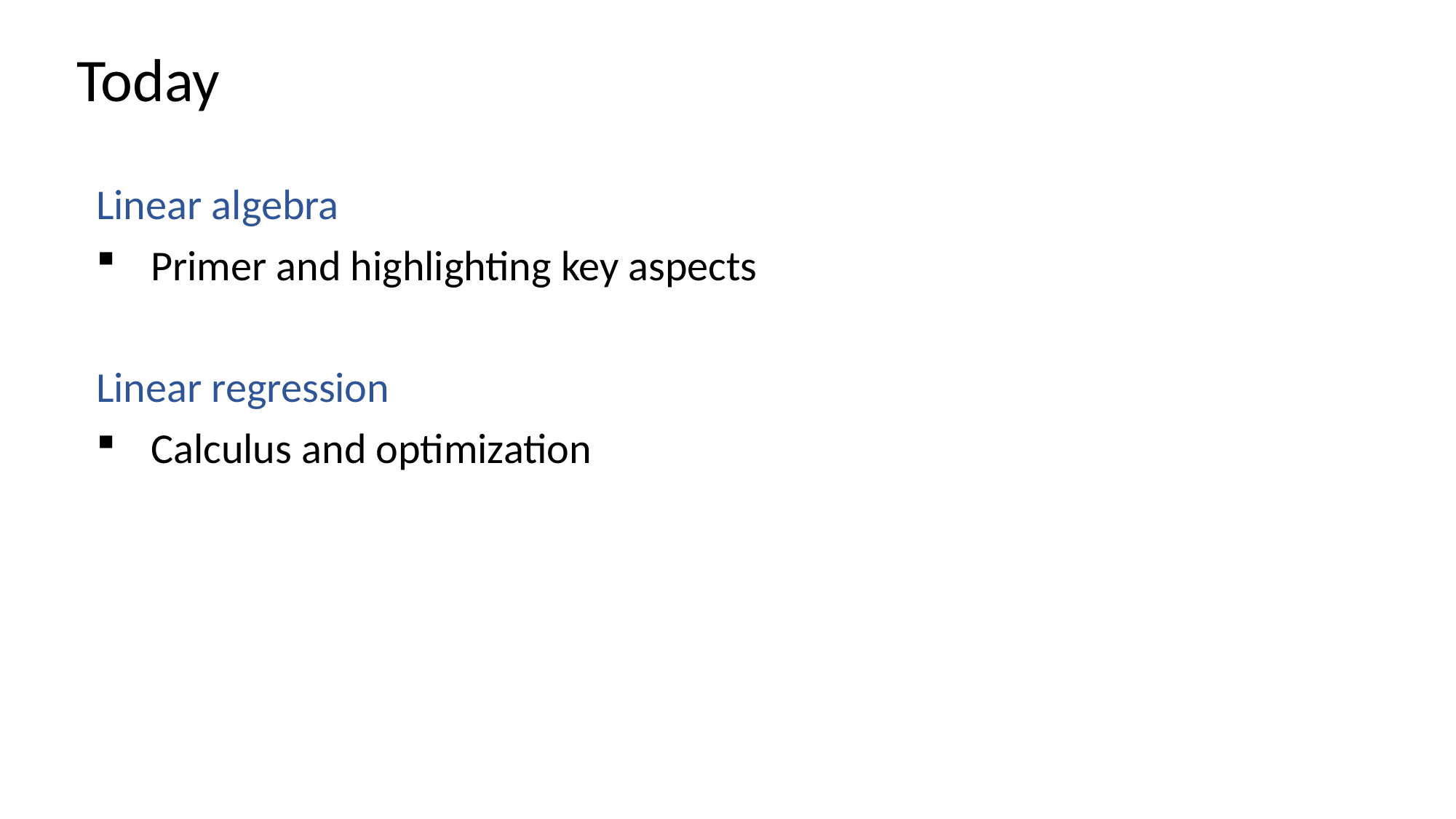

# Today

Linear algebra
Primer and highlighting key aspects

Linear regression
Calculus and optimization